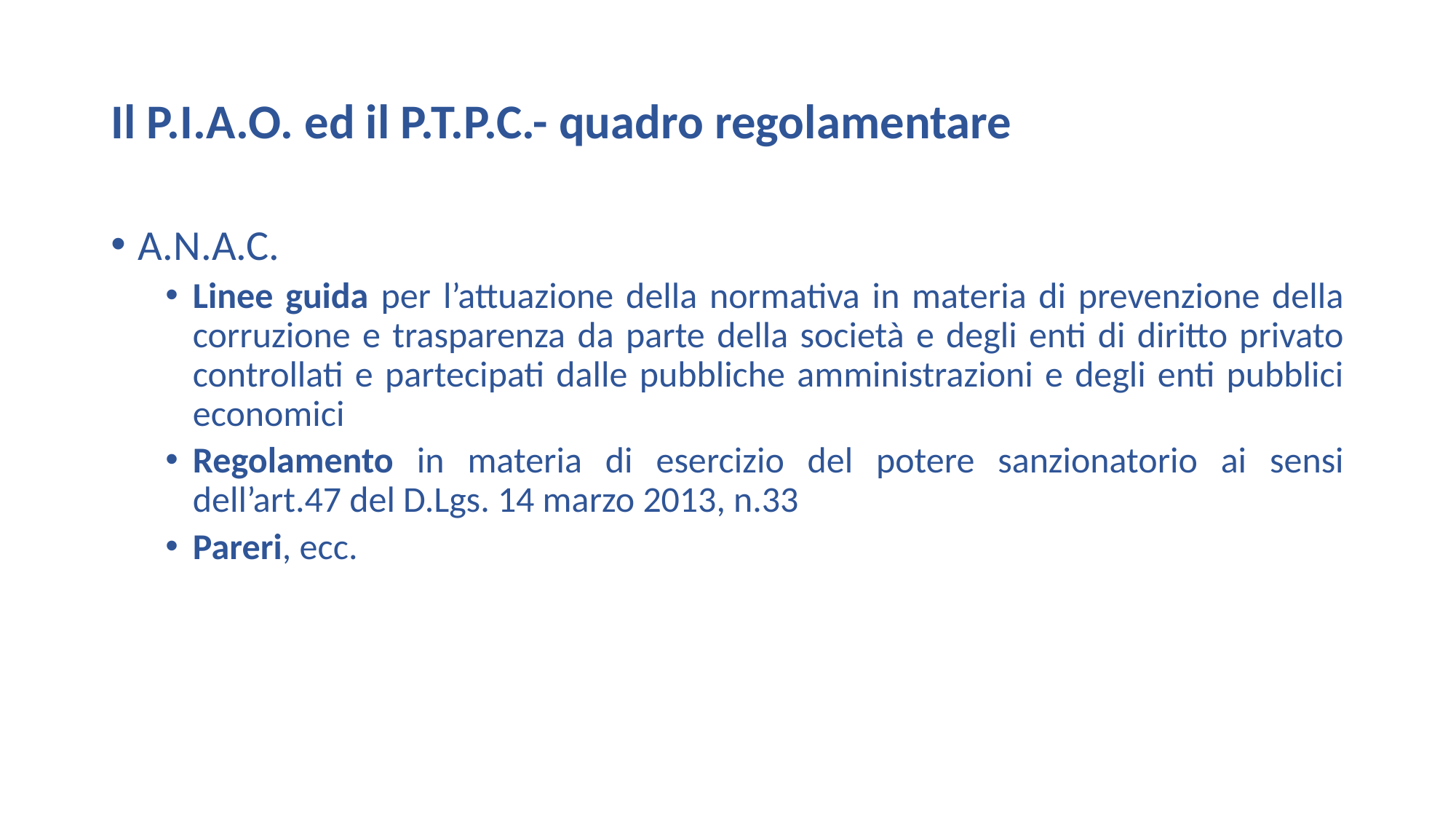

# Il P.I.A.O. ed il P.T.P.C.- quadro regolamentare
A.N.A.C.
Linee guida per l’attuazione della normativa in materia di prevenzione della corruzione e trasparenza da parte della società e degli enti di diritto privato controllati e partecipati dalle pubbliche amministrazioni e degli enti pubblici economici
Regolamento in materia di esercizio del potere sanzionatorio ai sensi dell’art.47 del D.Lgs. 14 marzo 2013, n.33
Pareri, ecc.